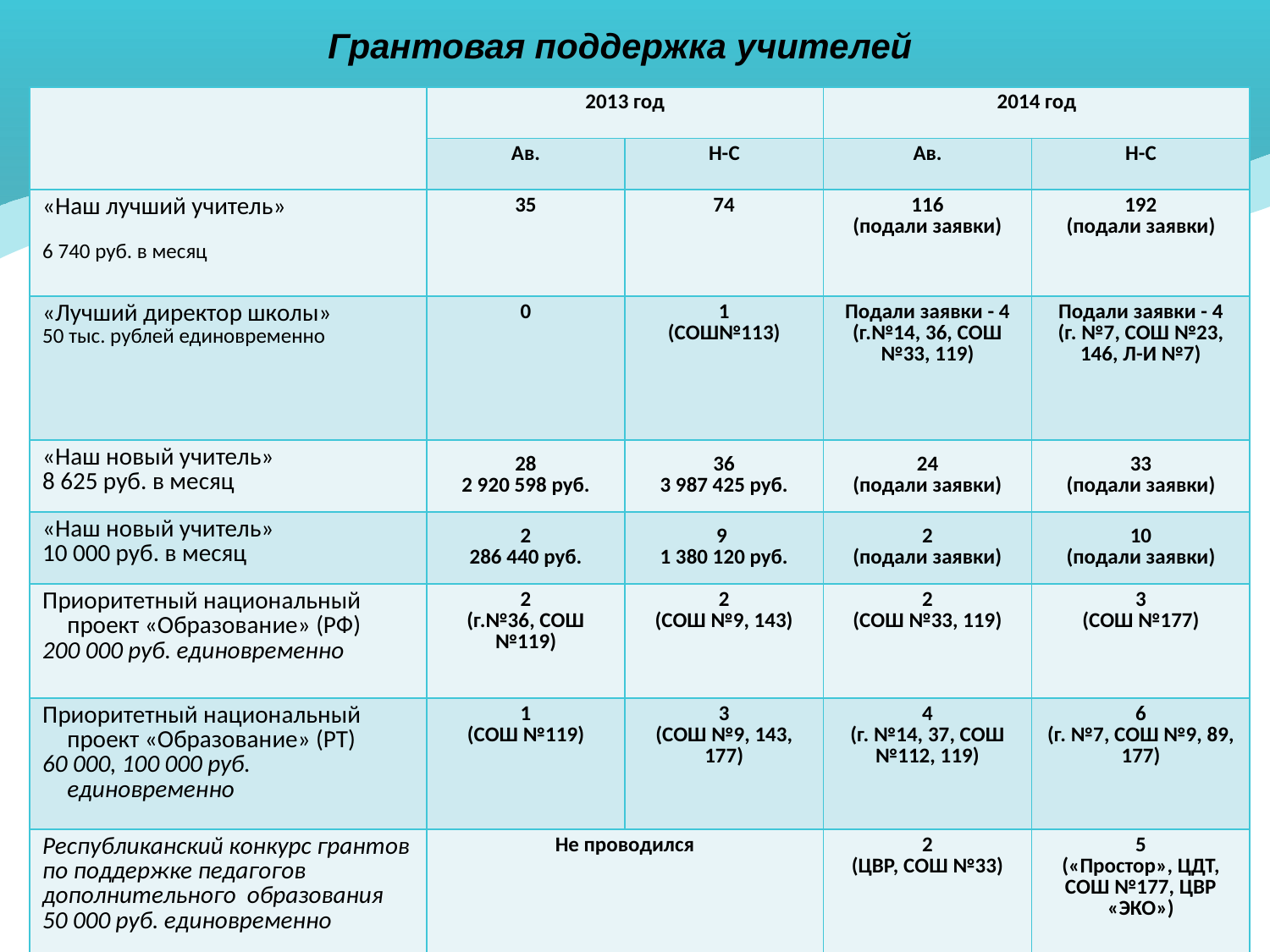

Грантовая поддержка учителей
|  | 2013 год |  | 2014 год |  |
| --- | --- | --- | --- | --- |
|  | Ав. | Н-С | Ав. | Н-С |
| «Наш лучший учитель» 6 740 руб. в месяц | 35 | 74 | 116 (подали заявки) | 192 (подали заявки) |
| «Лучший директор школы» 50 тыс. рублей единовременно | 0 | 1 (СОШ№113) | Подали заявки - 4 (г.№14, 36, СОШ №33, 119) | Подали заявки - 4 (г. №7, СОШ №23, 146, Л-И №7) |
| «Наш новый учитель» 8 625 руб. в месяц | 28 2 920 598 руб. | 36 3 987 425 руб. | 24 (подали заявки) | 33 (подали заявки) |
| «Наш новый учитель» 10 000 руб. в месяц | 2 286 440 руб. | 9 1 380 120 руб. | 2 (подали заявки) | 10 (подали заявки) |
| Приоритетный национальный проект «Образование» (РФ) 200 000 руб. единовременно | 2 (г.№36, СОШ №119) | 2 (СОШ №9, 143) | 2 (СОШ №33, 119) | 3 (СОШ №177) |
| Приоритетный национальный проект «Образование» (РТ) 60 000, 100 000 руб. единовременно | 1 (СОШ №119) | 3 (СОШ №9, 143, 177) | 4 (г. №14, 37, СОШ №112, 119) | 6 (г. №7, СОШ №9, 89, 177) |
| Республиканский конкурс грантов по поддержке педагогов дополнительного образования 50 000 руб. единовременно | Не проводился |  | 2 (ЦВР, СОШ №33) | 5 («Простор», ЦДТ, СОШ №177, ЦВР «ЭКО») |